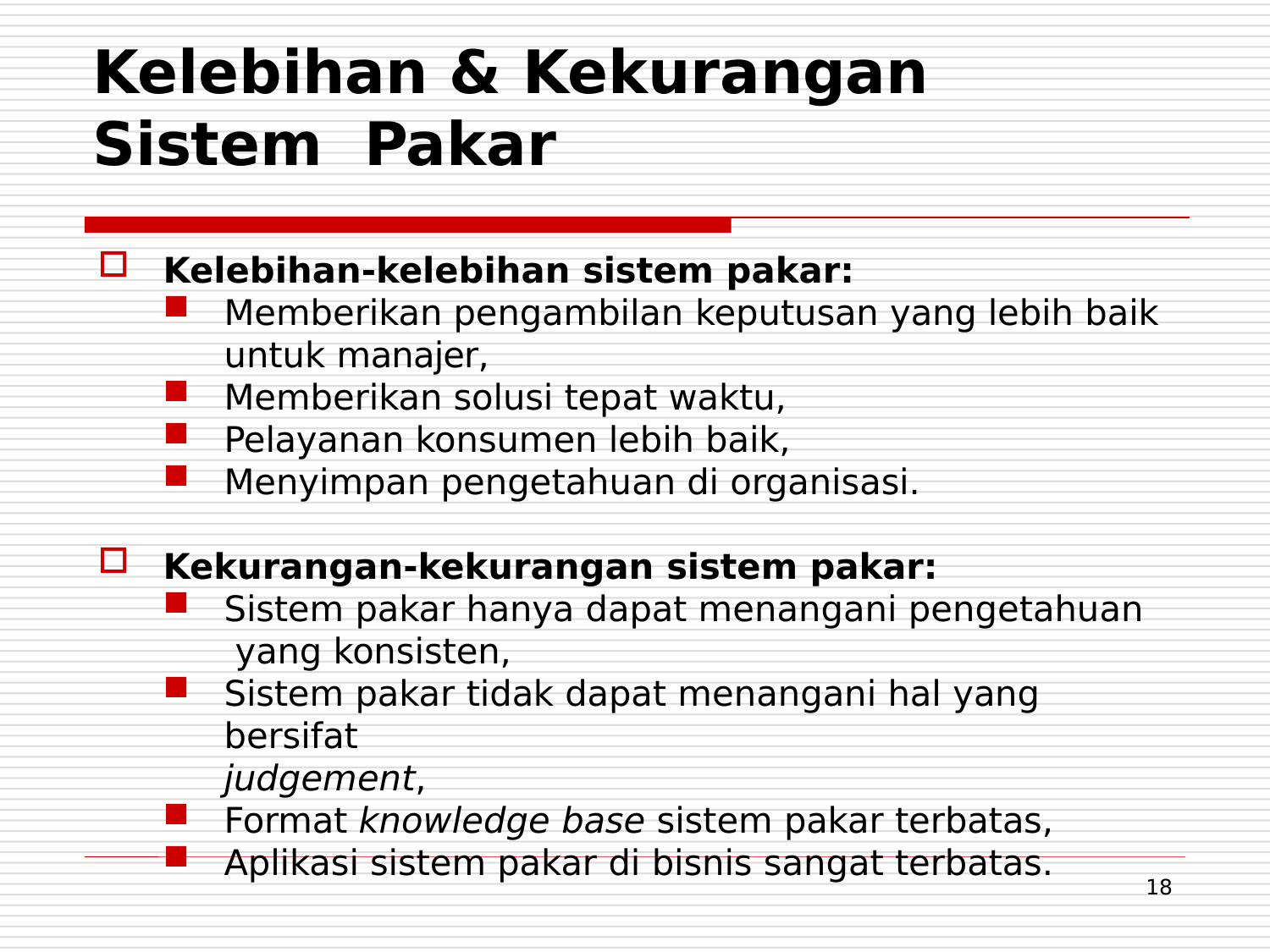

# Kelebihan & Kekurangan Sistem  Pakar
Kelebihan-kelebihan sistem pakar:
Memberikan pengambilan keputusan yang lebih baik
untuk manajer,
Memberikan solusi tepat waktu,
Pelayanan konsumen lebih baik,
Menyimpan pengetahuan di organisasi.

Kekurangan-kekurangan sistem pakar:
Sistem pakar hanya dapat menangani pengetahuan  yang konsisten,
Sistem pakar tidak dapat menangani hal yang bersifat
judgement,
Format knowledge base sistem pakar terbatas,
Aplikasi sistem pakar di bisnis sangat terbatas.
18